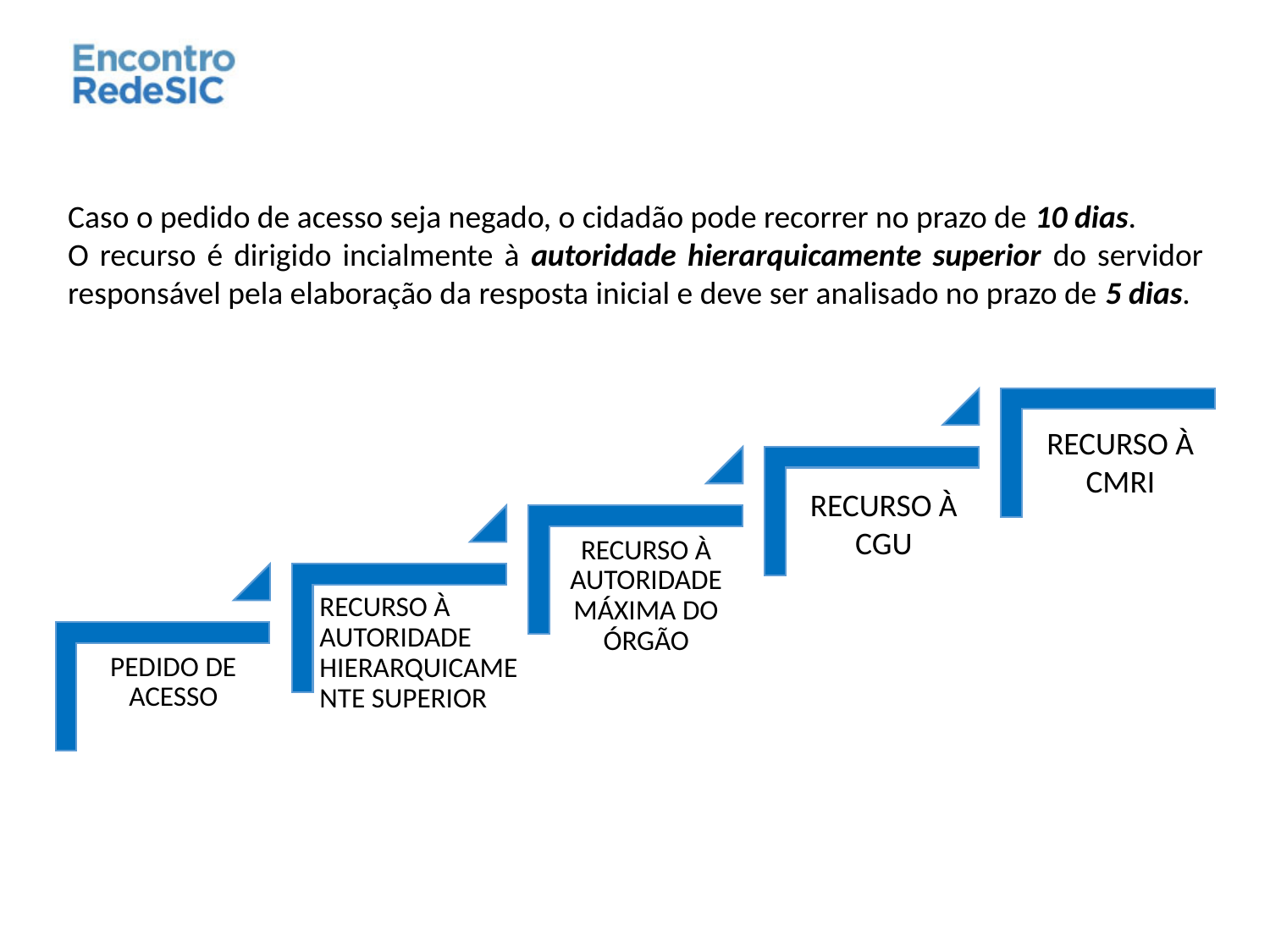

Caso o pedido de acesso seja negado, o cidadão pode recorrer no prazo de 10 dias.
O recurso é dirigido incialmente à autoridade hierarquicamente superior do servidor responsável pela elaboração da resposta inicial e deve ser analisado no prazo de 5 dias.
PEDIDO DE ACESSO
RECURSO À AUTORIDADE HIERARQUICAMENTE SUPERIOR
RECURSO À AUTORIDADE MÁXIMA DO ÓRGÃO

RECURSO À CGU
RECURSO À CMRI